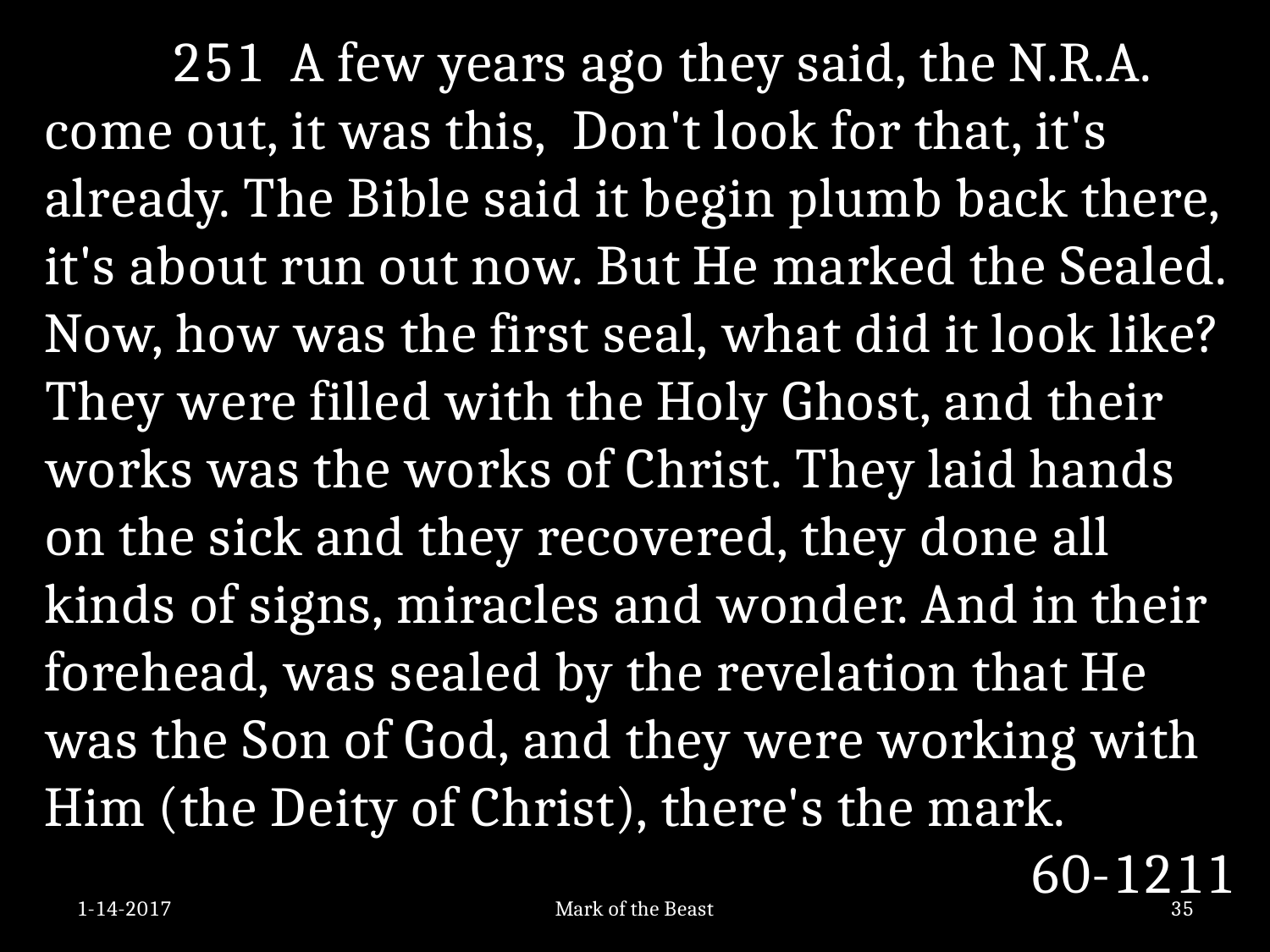

251  A few years ago they said, the N.R.A. come out, it was this,  Don't look for that, it's already. The Bible said it begin plumb back there, it's about run out now. But He marked the Sealed. Now, how was the first seal, what did it look like? They were filled with the Holy Ghost, and their works was the works of Christ. They laid hands on the sick and they recovered, they done all kinds of signs, miracles and wonder. And in their forehead, was sealed by the revelation that He was the Son of God, and they were working with Him (the Deity of Christ), there's the mark.
60-1211
1-14-2017
Mark of the Beast
35